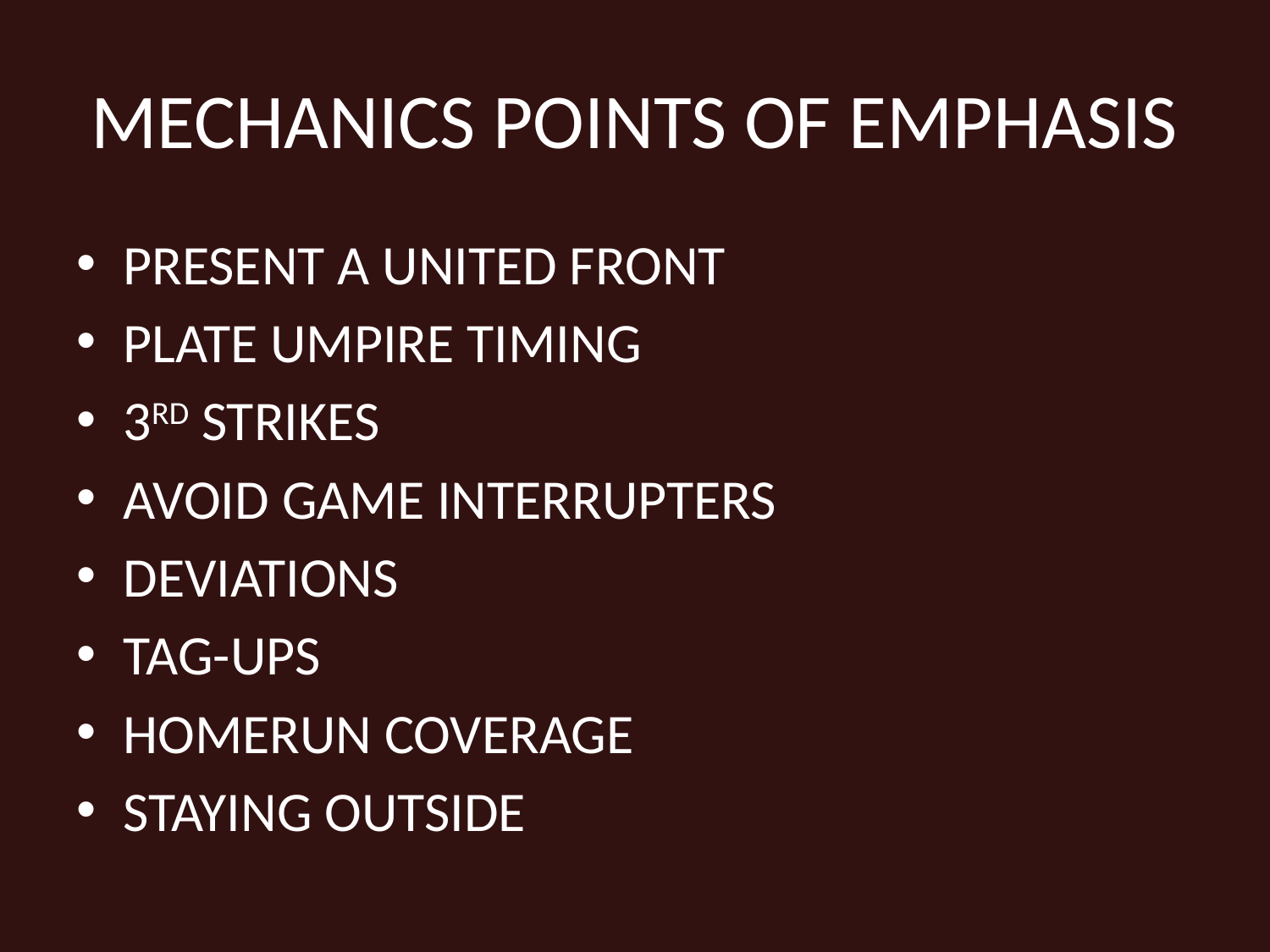

# MECHANICS POINTS OF EMPHASIS
PRESENT A UNITED FRONT
PLATE UMPIRE TIMING
3RD STRIKES
AVOID GAME INTERRUPTERS
DEVIATIONS
TAG-UPS
HOMERUN COVERAGE
STAYING OUTSIDE